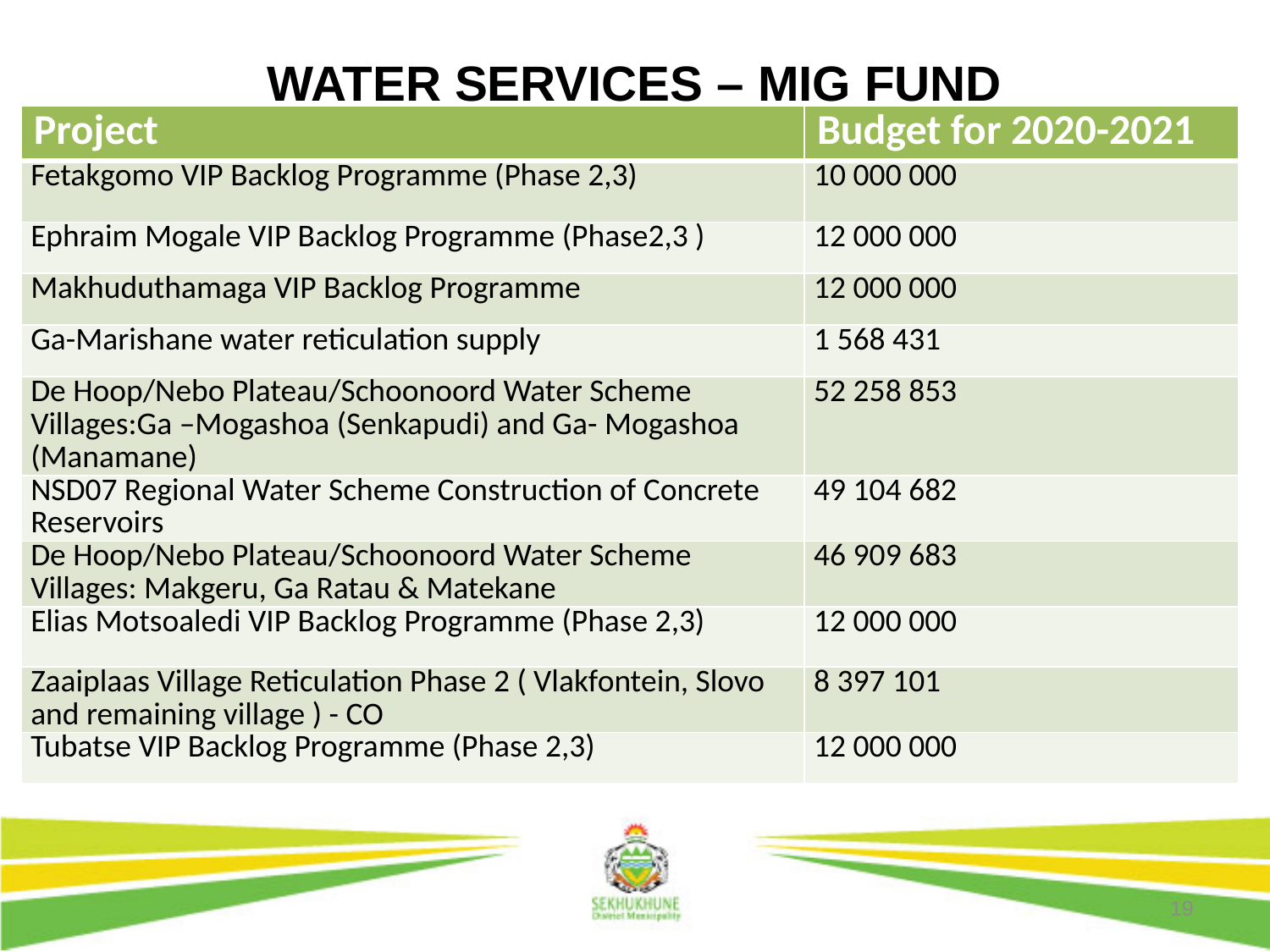

# WATER SERVICES – MIG FUND
| Project | Budget for 2020-2021 |
| --- | --- |
| Fetakgomo VIP Backlog Programme (Phase 2,3) | 10 000 000 |
| Ephraim Mogale VIP Backlog Programme (Phase2,3 ) | 12 000 000 |
| Makhuduthamaga VIP Backlog Programme | 12 000 000 |
| Ga-Marishane water reticulation supply | 1 568 431 |
| De Hoop/Nebo Plateau/Schoonoord Water Scheme Villages:Ga –Mogashoa (Senkapudi) and Ga- Mogashoa (Manamane) | 52 258 853 |
| NSD07 Regional Water Scheme Construction of Concrete Reservoirs | 49 104 682 |
| De Hoop/Nebo Plateau/Schoonoord Water Scheme Villages: Makgeru, Ga Ratau & Matekane | 46 909 683 |
| Elias Motsoaledi VIP Backlog Programme (Phase 2,3) | 12 000 000 |
| Zaaiplaas Village Reticulation Phase 2 ( Vlakfontein, Slovo and remaining village ) - CO | 8 397 101 |
| Tubatse VIP Backlog Programme (Phase 2,3) | 12 000 000 |
19